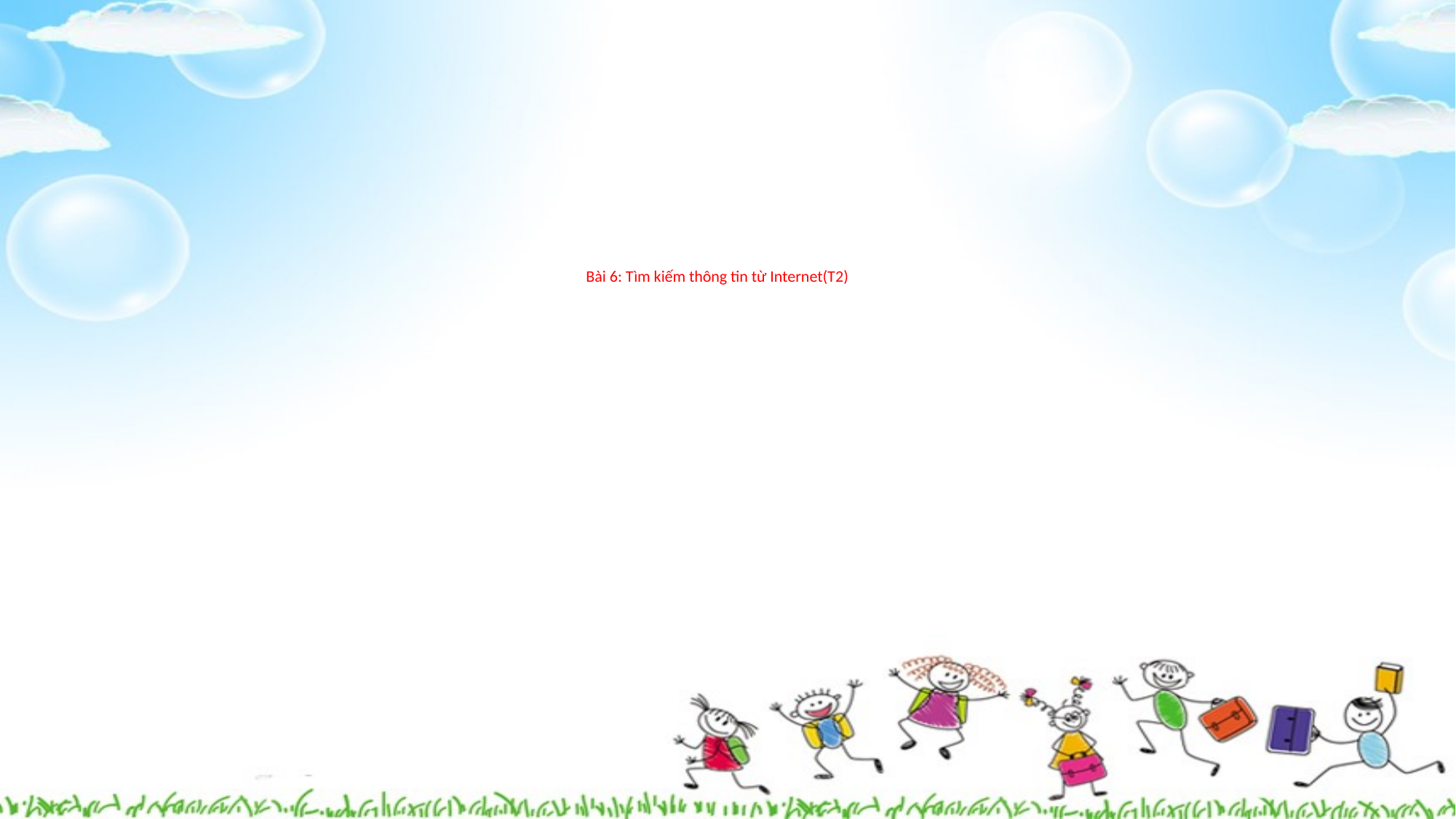

# Bài 6: Tìm kiếm thông tin từ Internet(T2)